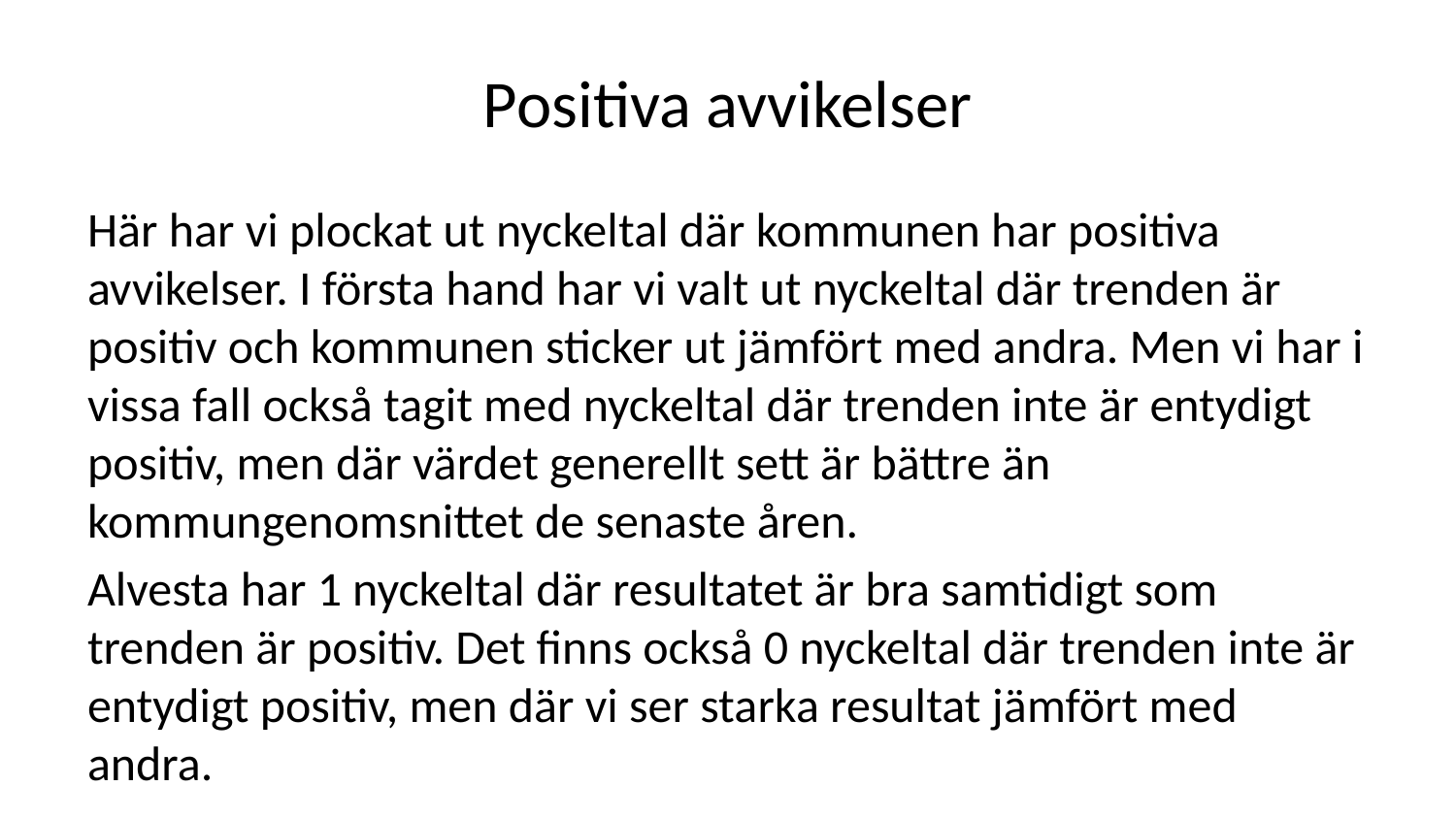

# Positiva avvikelser
Här har vi plockat ut nyckeltal där kommunen har positiva avvikelser. I första hand har vi valt ut nyckeltal där trenden är positiv och kommunen sticker ut jämfört med andra. Men vi har i vissa fall också tagit med nyckeltal där trenden inte är entydigt positiv, men där värdet generellt sett är bättre än kommungenomsnittet de senaste åren.
Alvesta har 1 nyckeltal där resultatet är bra samtidigt som trenden är positiv. Det finns också 0 nyckeltal där trenden inte är entydigt positiv, men där vi ser starka resultat jämfört med andra.